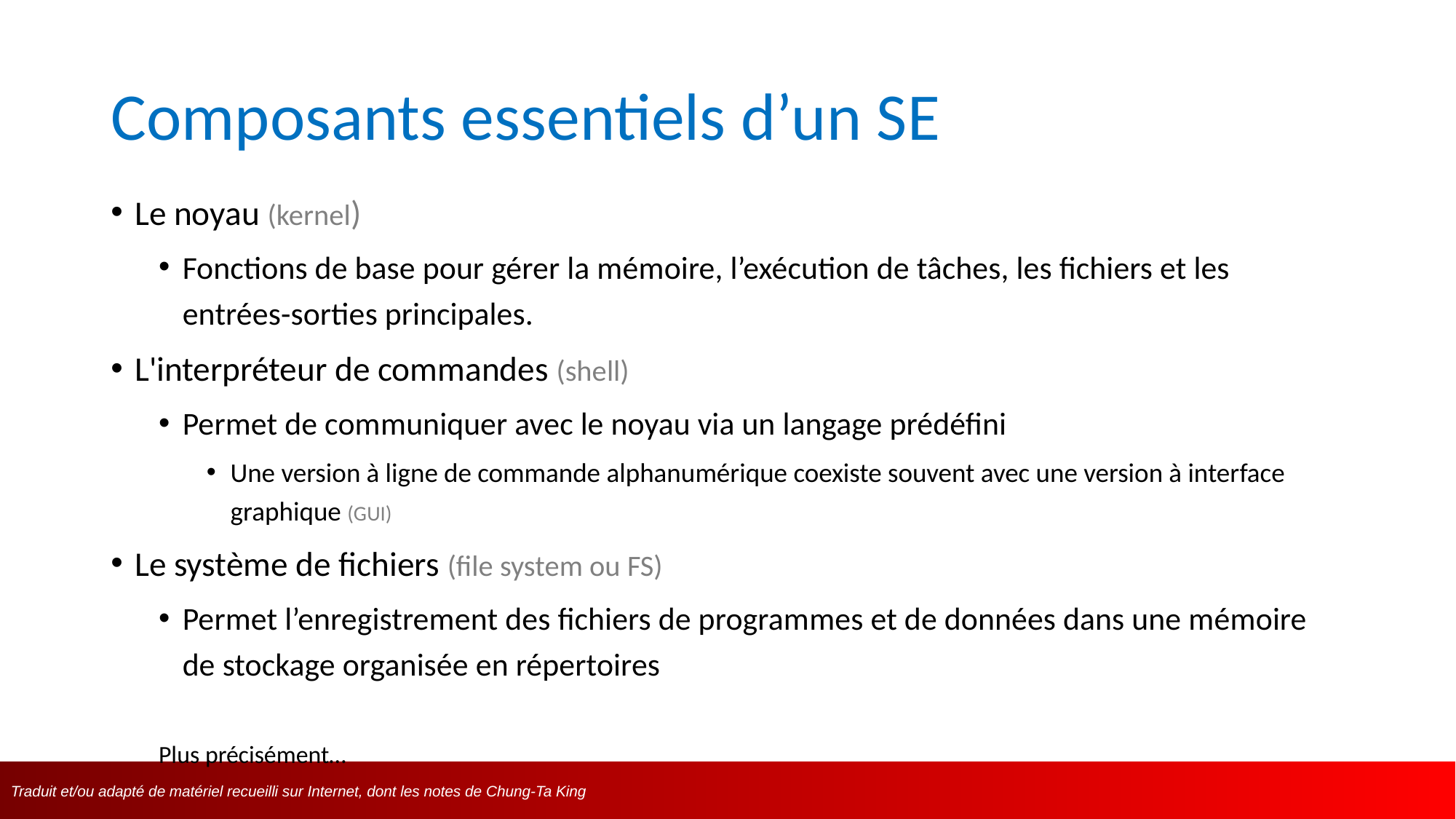

# Composants essentiels d’un SE
Le noyau (kernel)
Fonctions de base pour gérer la mémoire, l’exécution de tâches, les fichiers et les entrées-sorties principales.
L'interpréteur de commandes (shell)
Permet de communiquer avec le noyau via un langage prédéfini
Une version à ligne de commande alphanumérique coexiste souvent avec une version à interface graphique (GUI)
Le système de fichiers (file system ou FS)
Permet l’enregistrement des fichiers de programmes et de données dans une mémoire de stockage organisée en répertoires

						Plus précisément…